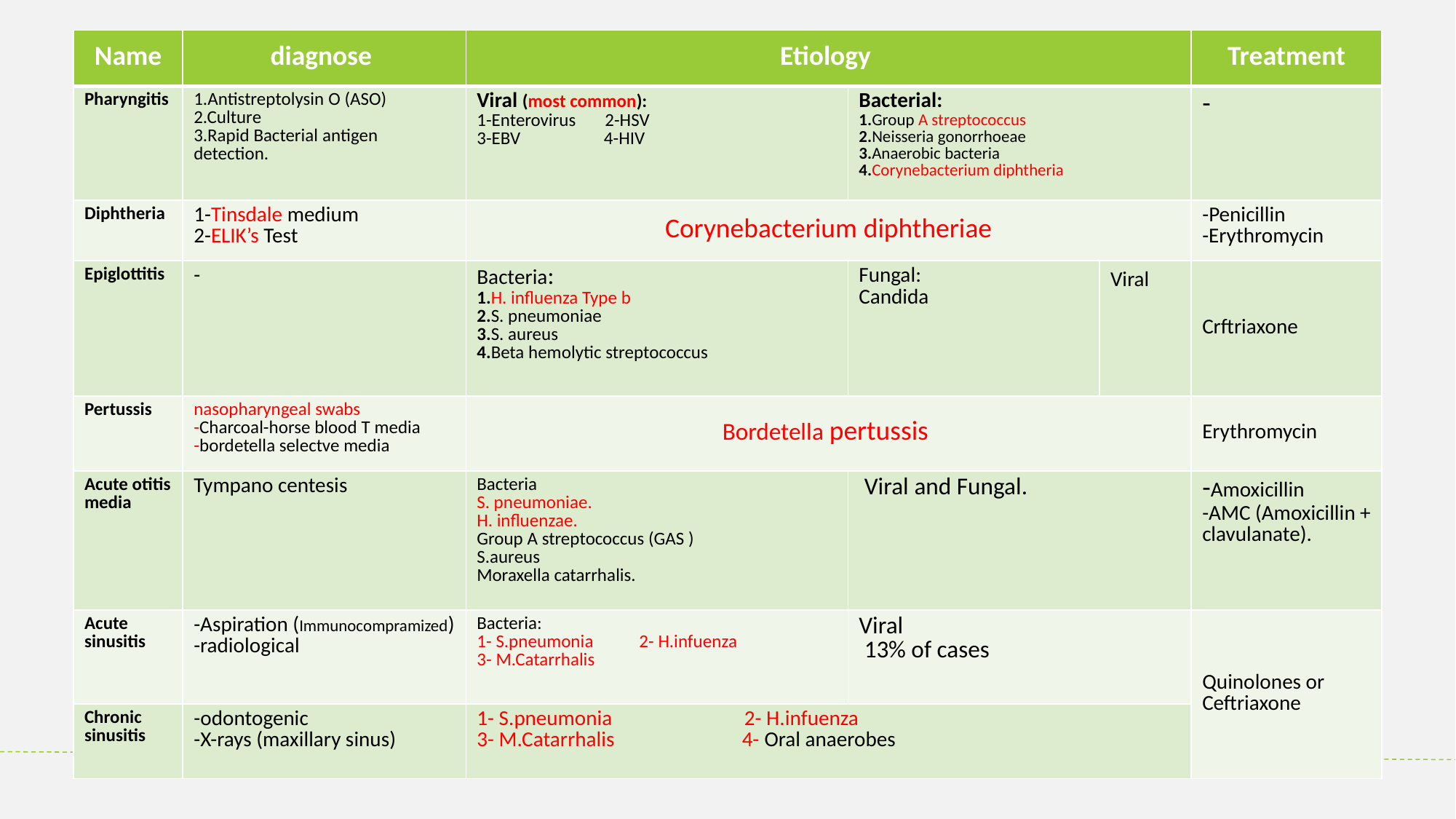

| Name | diagnose | Etiology |  |  | Treatment |
| --- | --- | --- | --- | --- | --- |
| Pharyngitis | 1.Antistreptolysin O (ASO)  2.Culture 3.Rapid Bacterial antigen  detection. | Viral (most common): 1-Enterovirus 2-HSV 3-EBV 4-HIV | Bacterial: 1.Group A streptococcus 2.Neisseria gonorrhoeae 3.Anaerobic bacteria 4.Corynebacterium diphtheria |  | - |
| Diphtheria | 1-Tinsdale medium 2-ELIK’s ​Test | Corynebacterium diphtheriae |  |  | -Penicillin -Erythromycin |
| Epiglottitis | - | Bacteria: 1.H. influenza Type b 2.S. pneumoniae 3.S. aureus 4.Beta hemolytic streptococcus | Fungal: Candida | Viral | Crftriaxone |
| Pertussis | nasopharyngeal swabs -Charcoal-horse blood T media -bordetella selectve media | Bordetella pertussis |  |  | Erythromycin |
| Acute otitis media | Tympano centesis | Bacteria S. pneumoniae. H. influenzae. Group A streptococcus (GAS ) S.aureus Moraxella catarrhalis. | Viral and Fungal. |  | -Amoxicillin -AMC (Amoxicillin + clavulanate). |
| Acute sinusitis | -Aspiration (Immunocompramized) -radiological | Bacteria: 1- S.pneumonia 2- H.infuenza 3- M.Catarrhalis | Viral 13% of cases |  | Quinolones or Ceftriaxone |
| Chronic sinusitis | -odontogenic -X-rays (maxillary sinus) | 1- S.pneumonia 2- H.infuenza 3- M.Catarrhalis 4- Oral anaerobes |  |  |  |